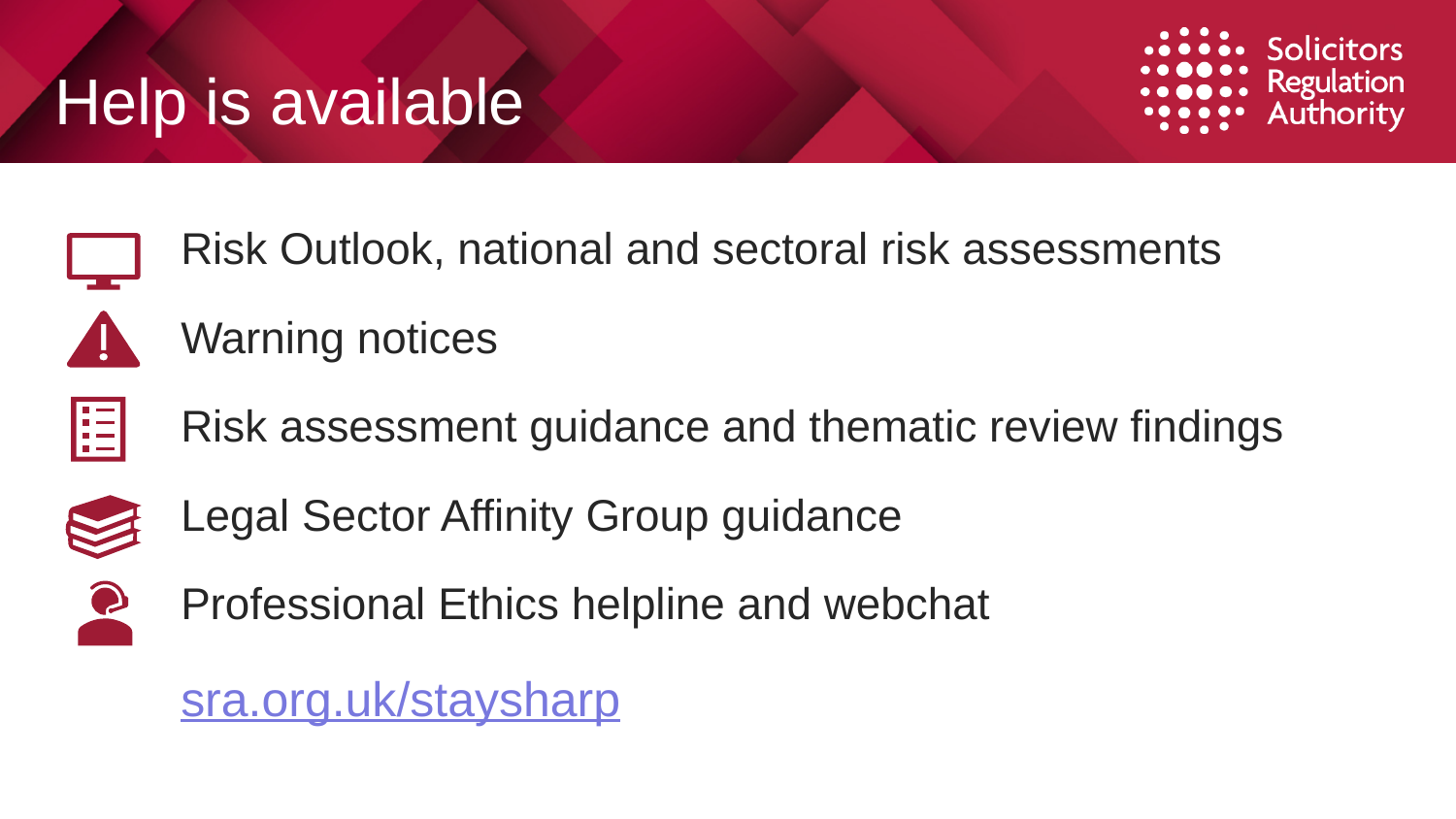

# Help is available
Risk Outlook, national and sectoral risk assessments
Warning notices
Risk assessment guidance and thematic review findings
Legal Sector Affinity Group guidance
Professional Ethics helpline and webchat
sra.org.uk/staysharp